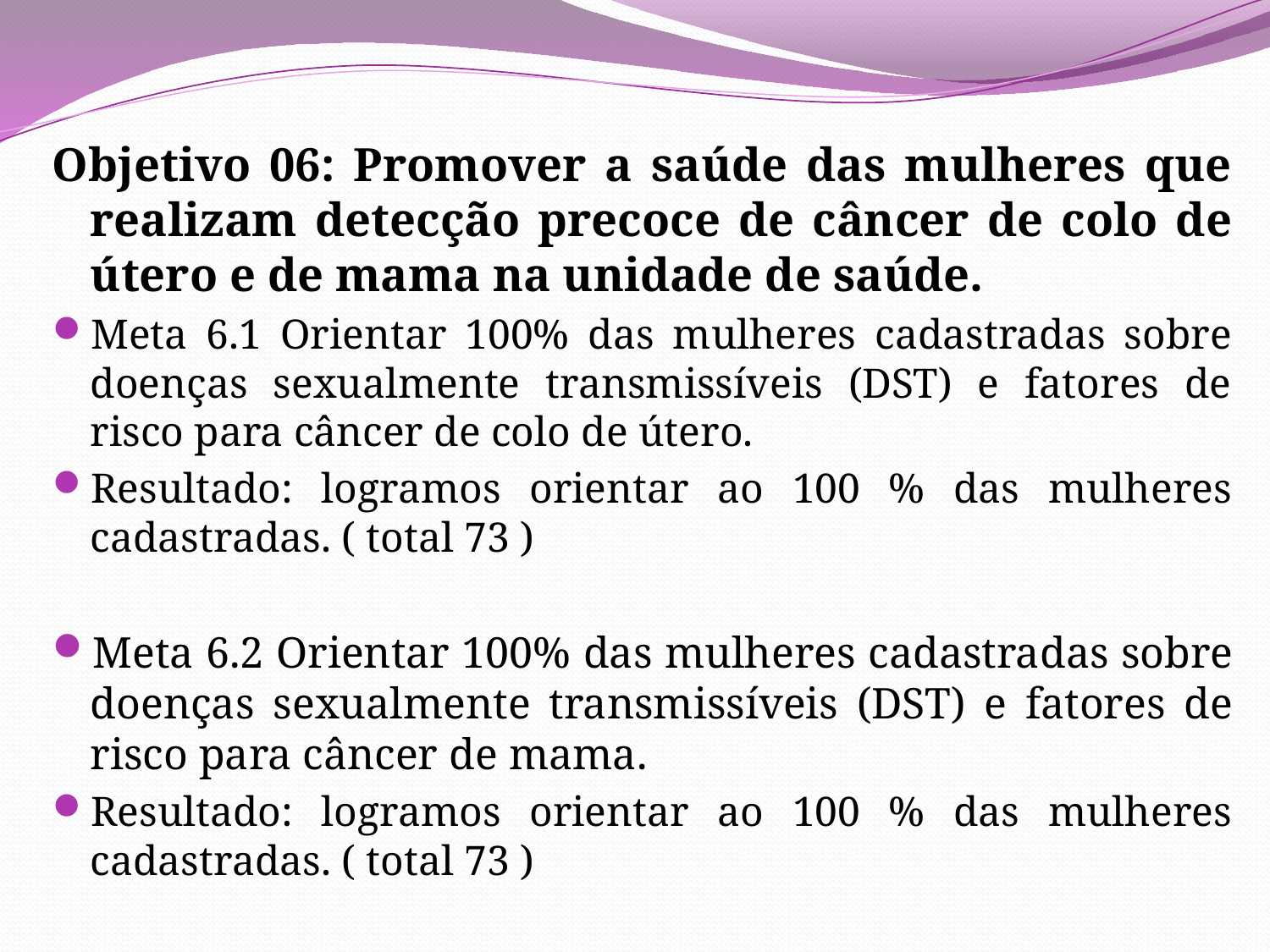

Objetivo 06: Promover a saúde das mulheres que realizam detecção precoce de câncer de colo de útero e de mama na unidade de saúde.
Meta 6.1 Orientar 100% das mulheres cadastradas sobre doenças sexualmente transmissíveis (DST) e fatores de risco para câncer de colo de útero.
Resultado: logramos orientar ao 100 % das mulheres cadastradas. ( total 73 )

Meta 6.2 Orientar 100% das mulheres cadastradas sobre doenças sexualmente transmissíveis (DST) e fatores de risco para câncer de mama.
Resultado: logramos orientar ao 100 % das mulheres cadastradas. ( total 73 )